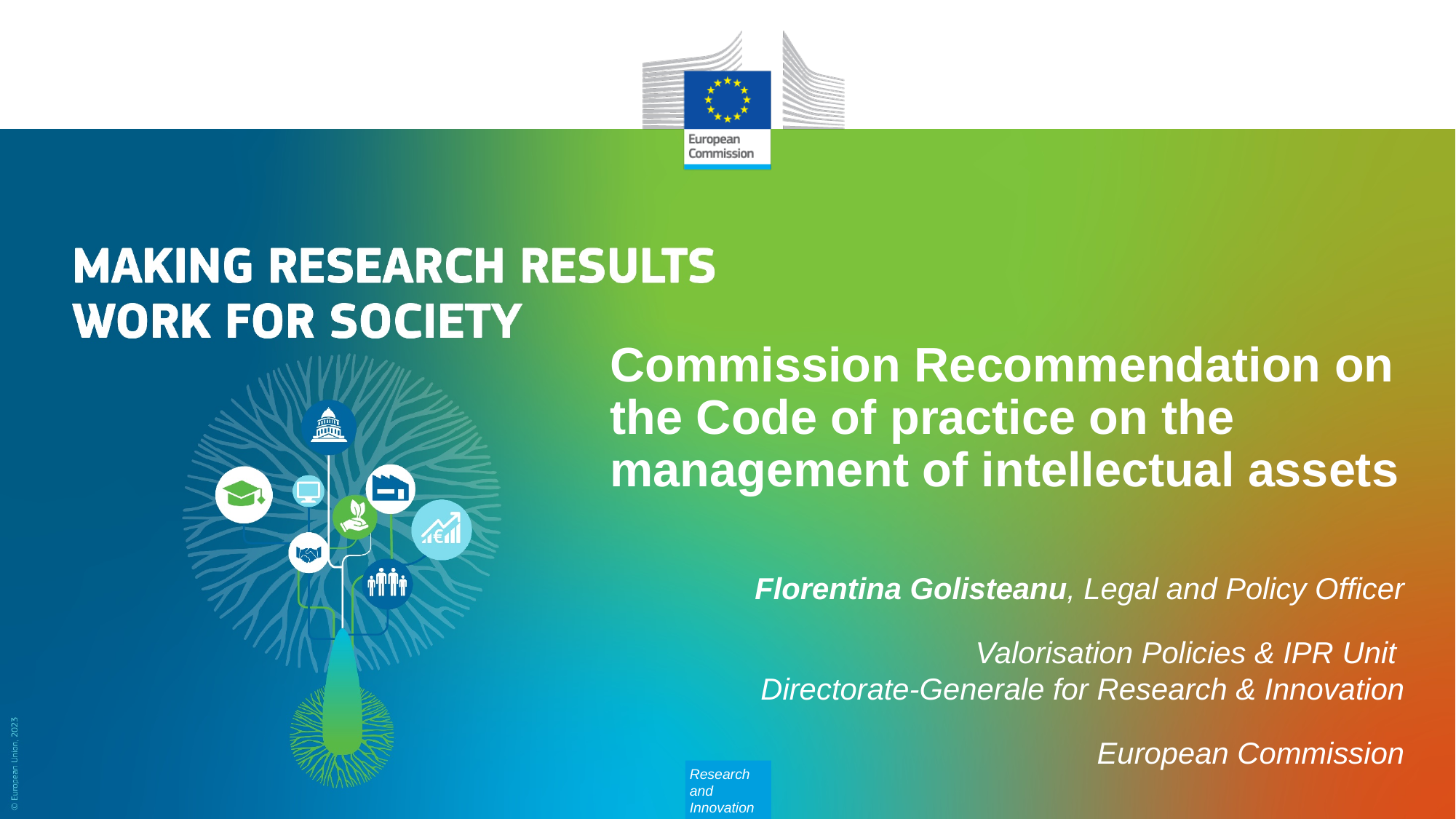

# Commission Recommendation on the Code of practice on the management of intellectual assets
Florentina Golisteanu, Legal and Policy Officer
Valorisation Policies & IPR Unit
Directorate-Generale for Research & Innovation
European Commission